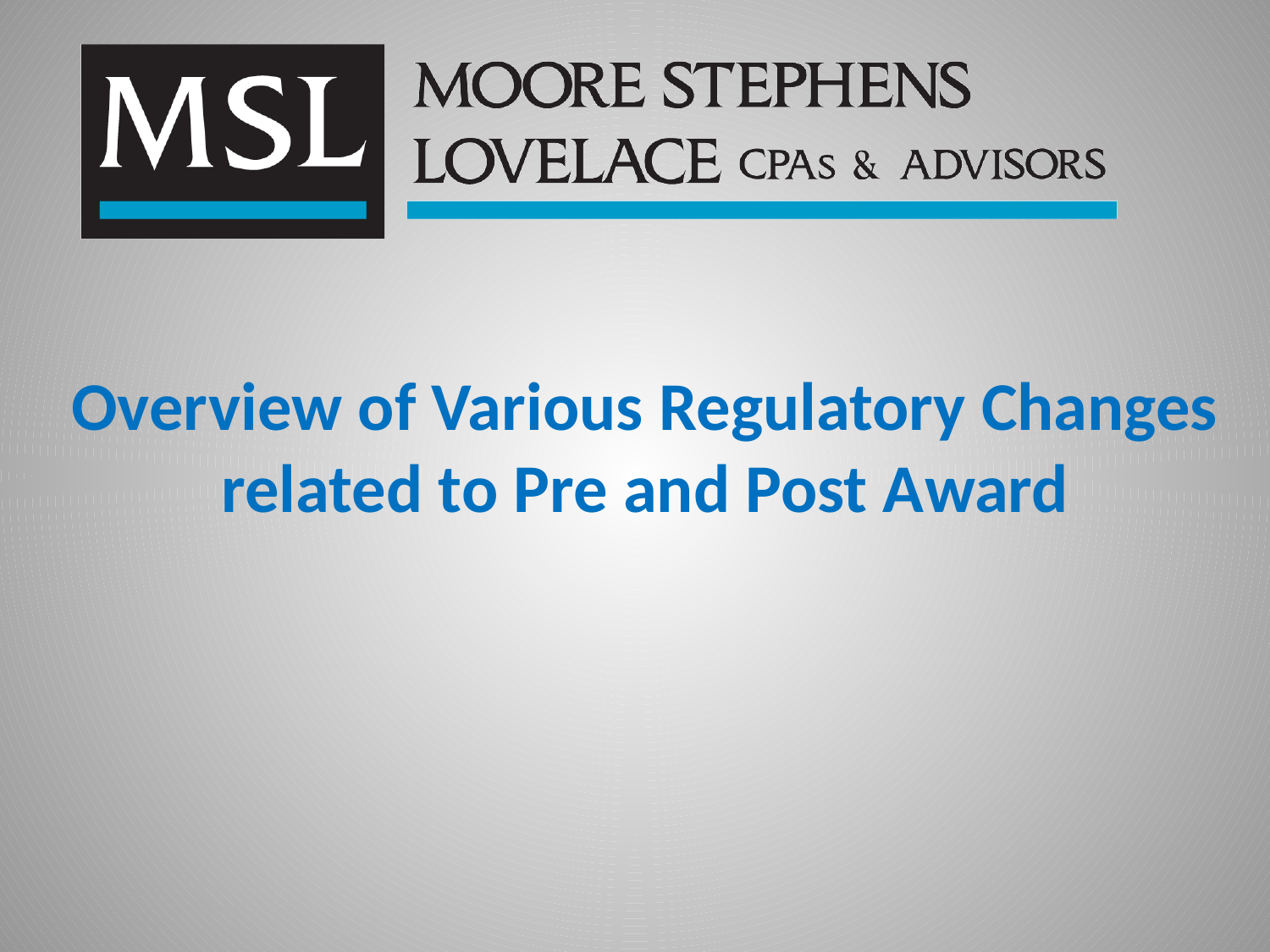

Overview of Various Regulatory Changes related to Pre and Post Award